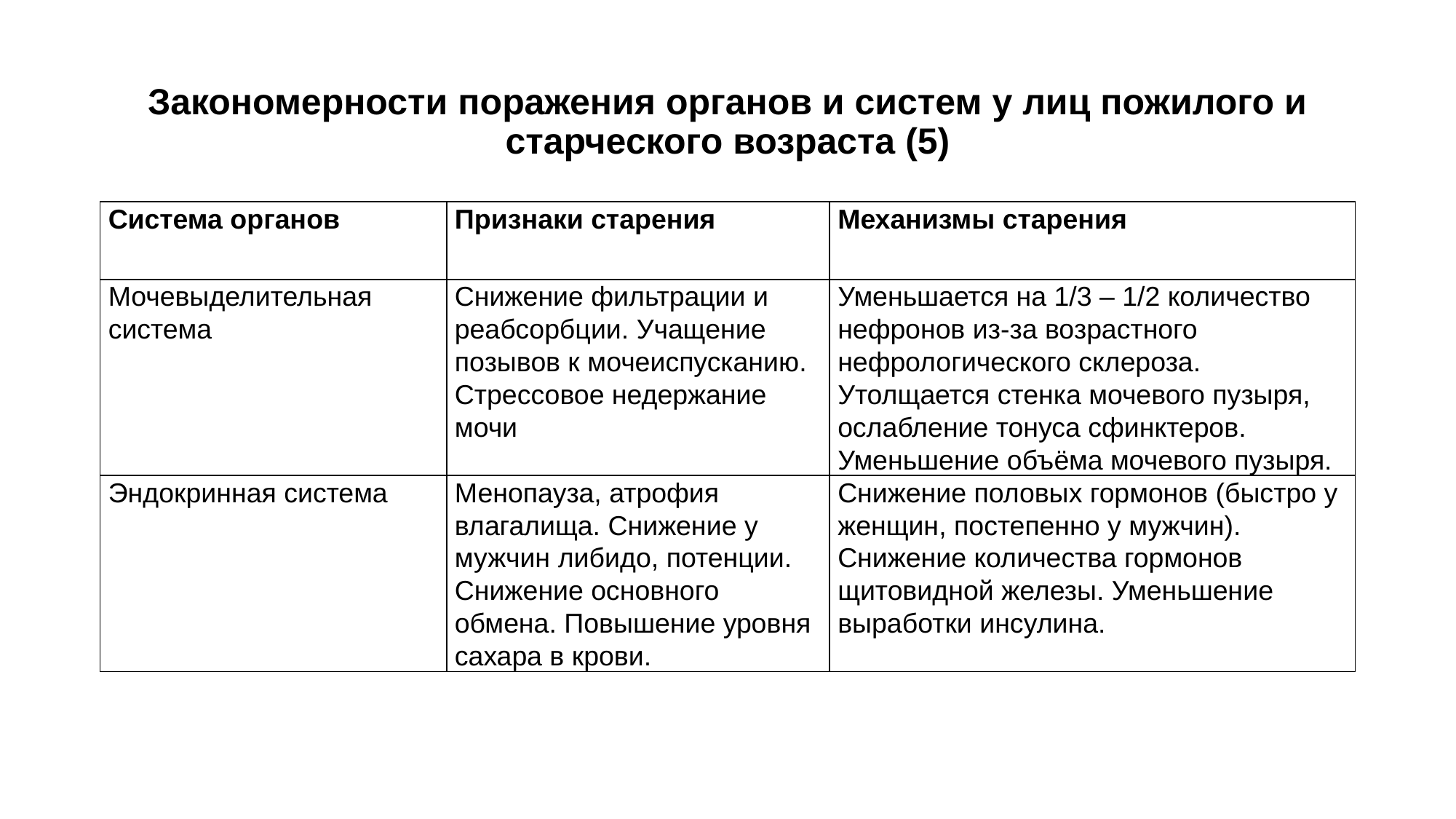

# Закономерности поражения органов и систем у лиц пожилого и старческого возраста (5)
| Система органов | Признаки старения | Механизмы старения |
| --- | --- | --- |
| Мочевыделительная система | Снижение фильтрации и реабсорбции. Учащение позывов к мочеиспусканию. Стрессовое недержание мочи | Уменьшается на 1/3 – 1/2 количество нефронов из-за возрастного нефрологического склероза. Утолщается стенка мочевого пузыря, ослабление тонуса сфинктеров. Уменьшение объёма мочевого пузыря. |
| Эндокринная система | Менопауза, атрофия влагалища. Снижение у мужчин либидо, потенции. Снижение основного обмена. Повышение уровня сахара в крови. | Снижение половых гормонов (быстро у женщин, постепенно у мужчин). Снижение количества гормонов щитовидной железы. Уменьшение выработки инсулина. |